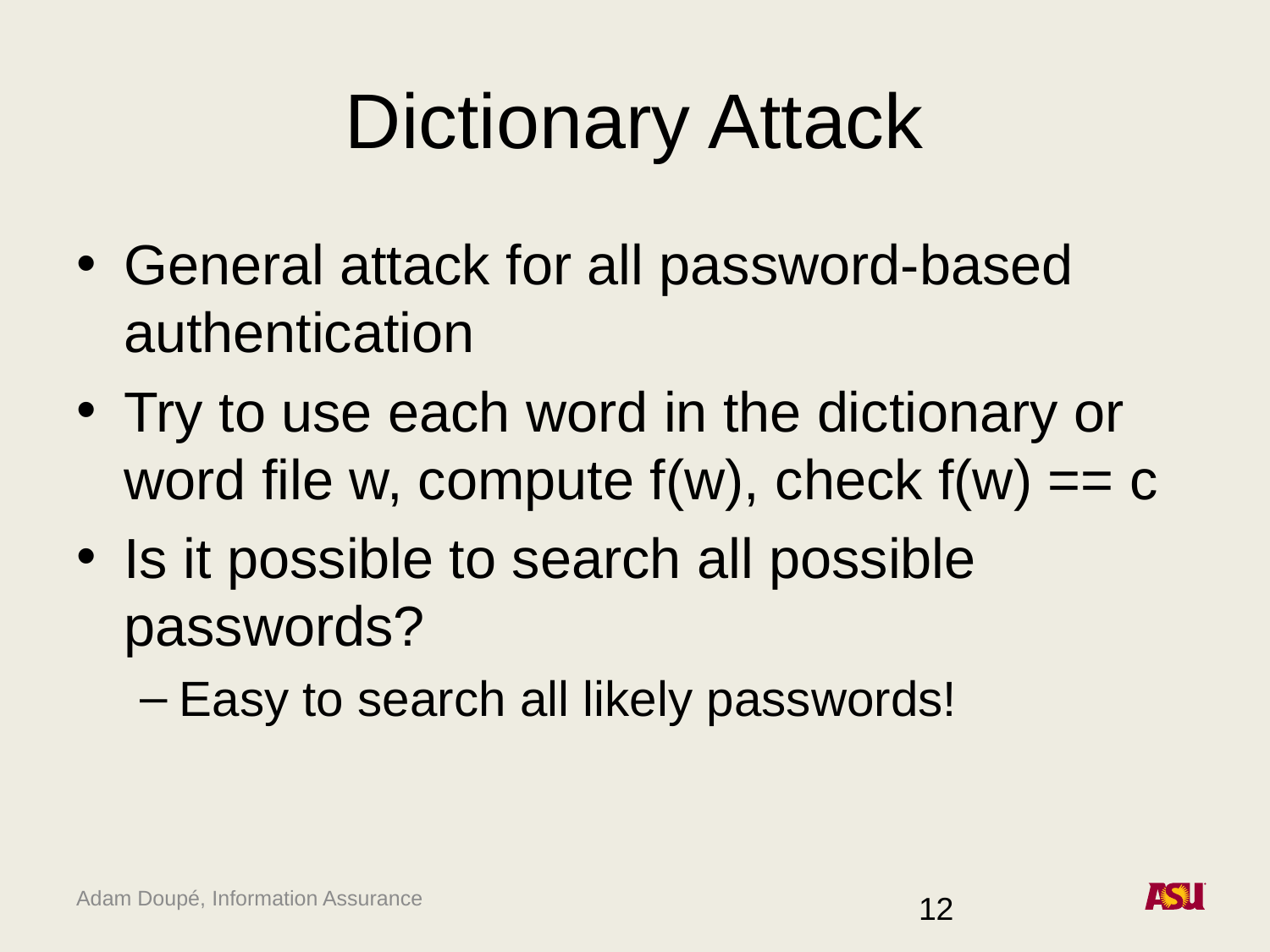

# Dictionary Attack
General attack for all password-based authentication
Try to use each word in the dictionary or word file w, compute f(w), check f(w) == c
Is it possible to search all possible passwords?
Easy to search all likely passwords!
12